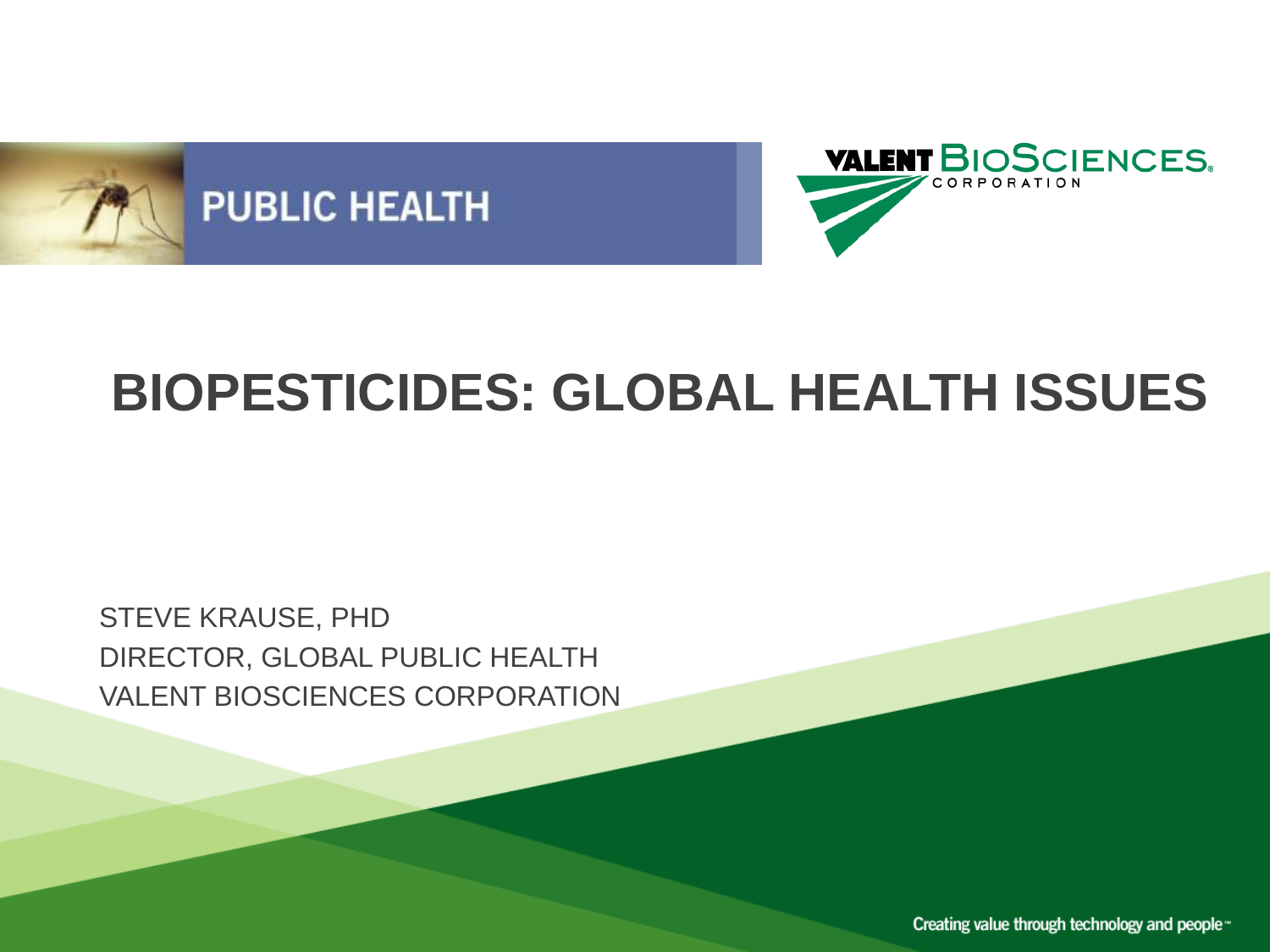

# Biopesticides: Global health issues
Steve Krause, PhD
Director, Global Public Health
Valent BioSciences Corporation